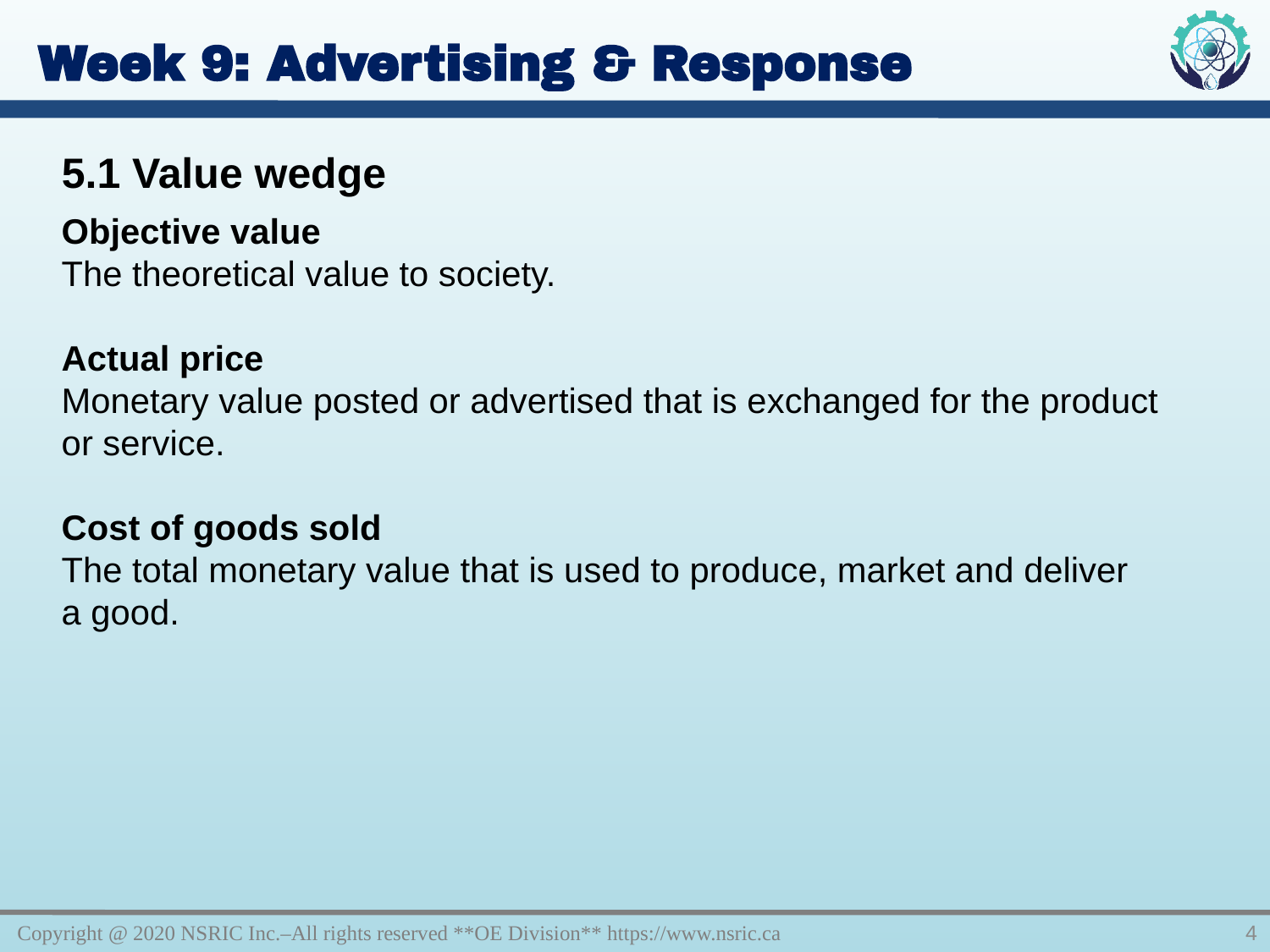

Week 9: Advertising & Response
5.1 Value wedge
Objective value
The theoretical value to society.

Actual price
Monetary value posted or advertised that is exchanged for the product or service.

Cost of goods sold
The total monetary value that is used to produce, market and deliver a good.

Copyright @ 2020 NSRIC Inc.–All rights reserved **OE Division** https://www.nsric.ca
4